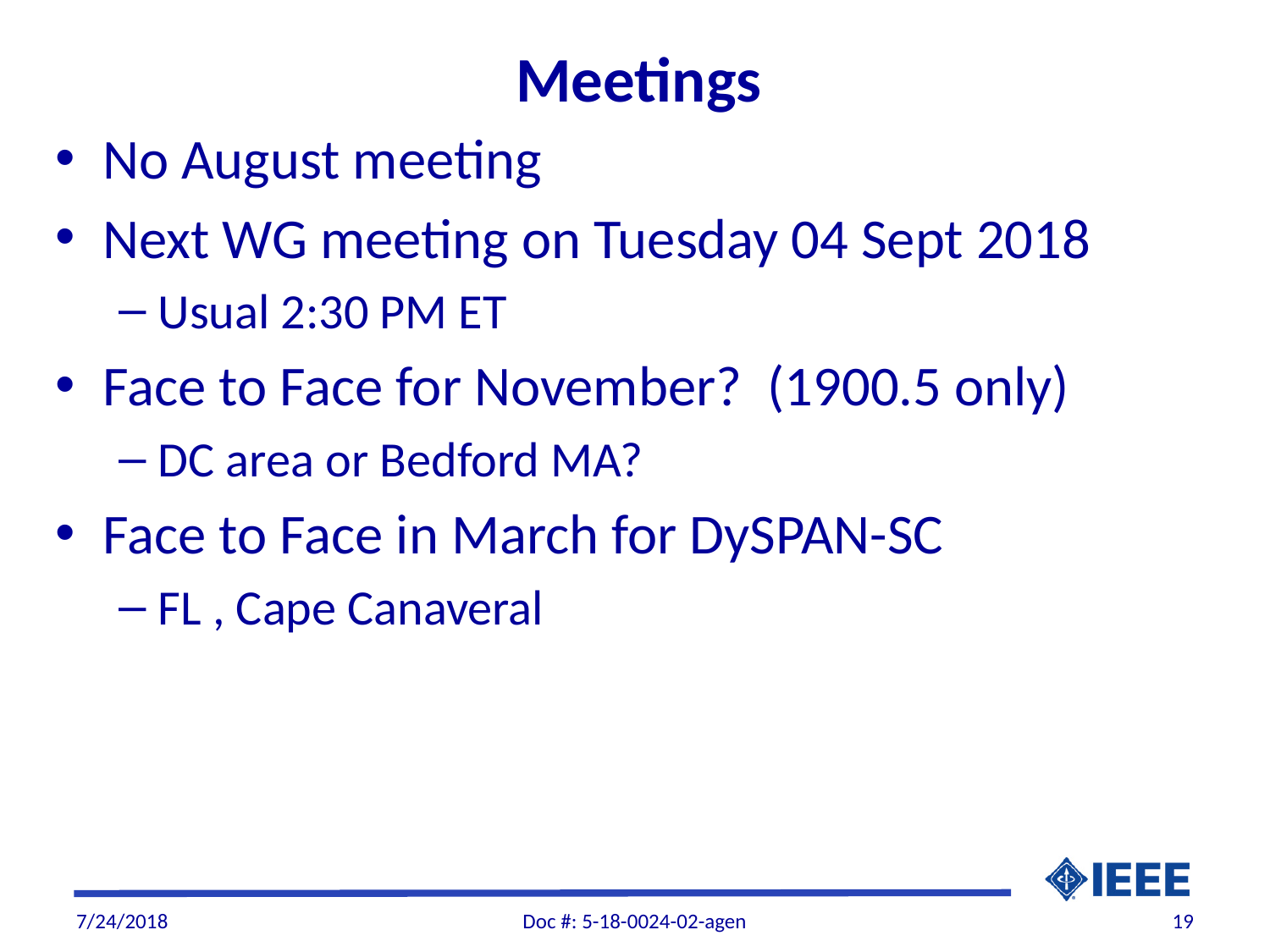

# Meetings
No August meeting
Next WG meeting on Tuesday 04 Sept 2018
Usual 2:30 PM ET
Face to Face for November?  (1900.5 only)
DC area or Bedford MA?
Face to Face in March for DySPAN-SC
FL , Cape Canaveral

7/24/2018
Doc #: 5-18-0024-02-agen
19